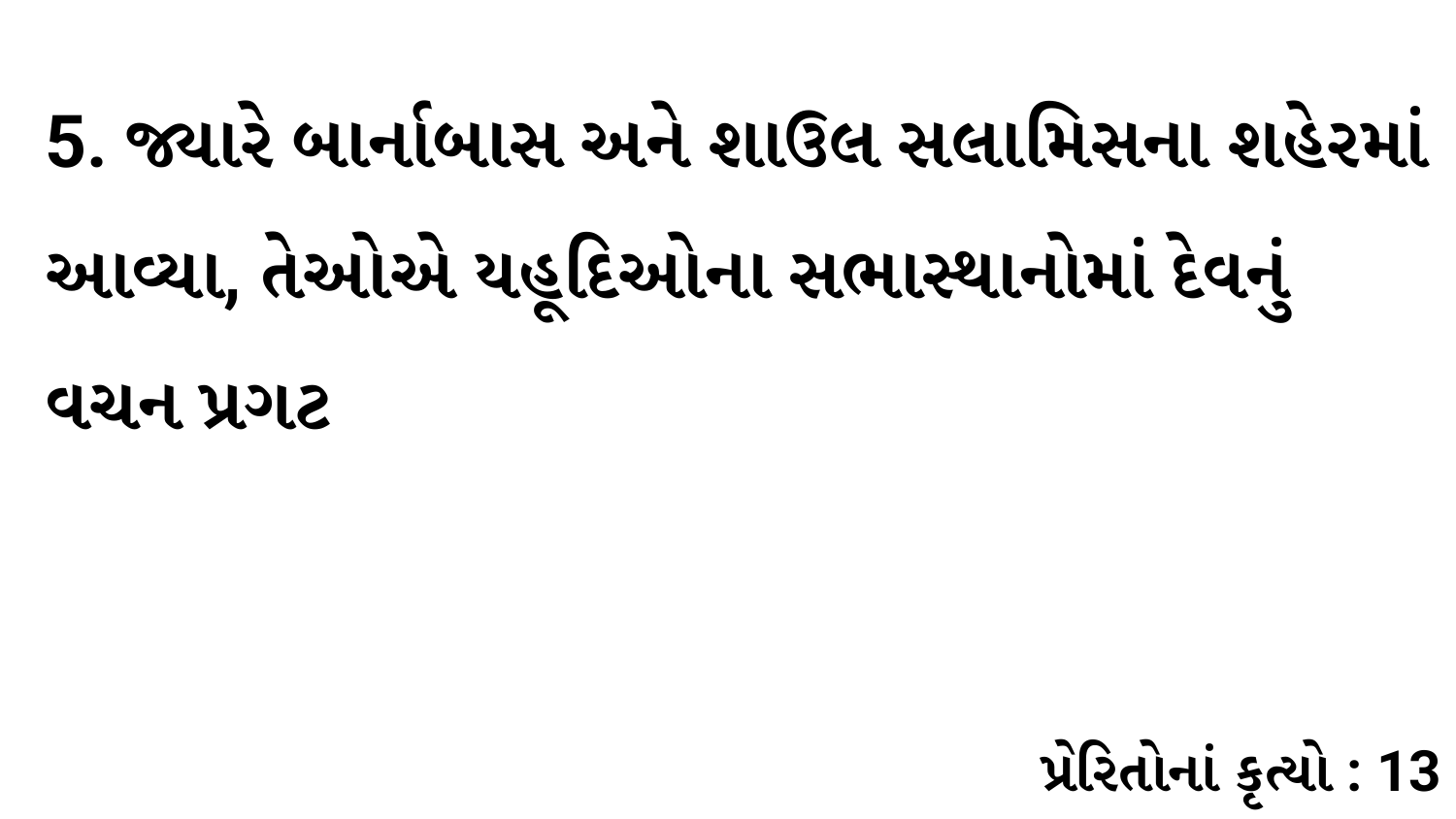

5. જ્યારે બાર્નાબાસ અને શાઉલ સલામિસના શહેરમાં આવ્યા, તેઓએ યહૂદિઓના સભાસ્થાનોમાં દેવનું વચન પ્રગટ
પ્રેરિતોનાં કૃત્યો : 13